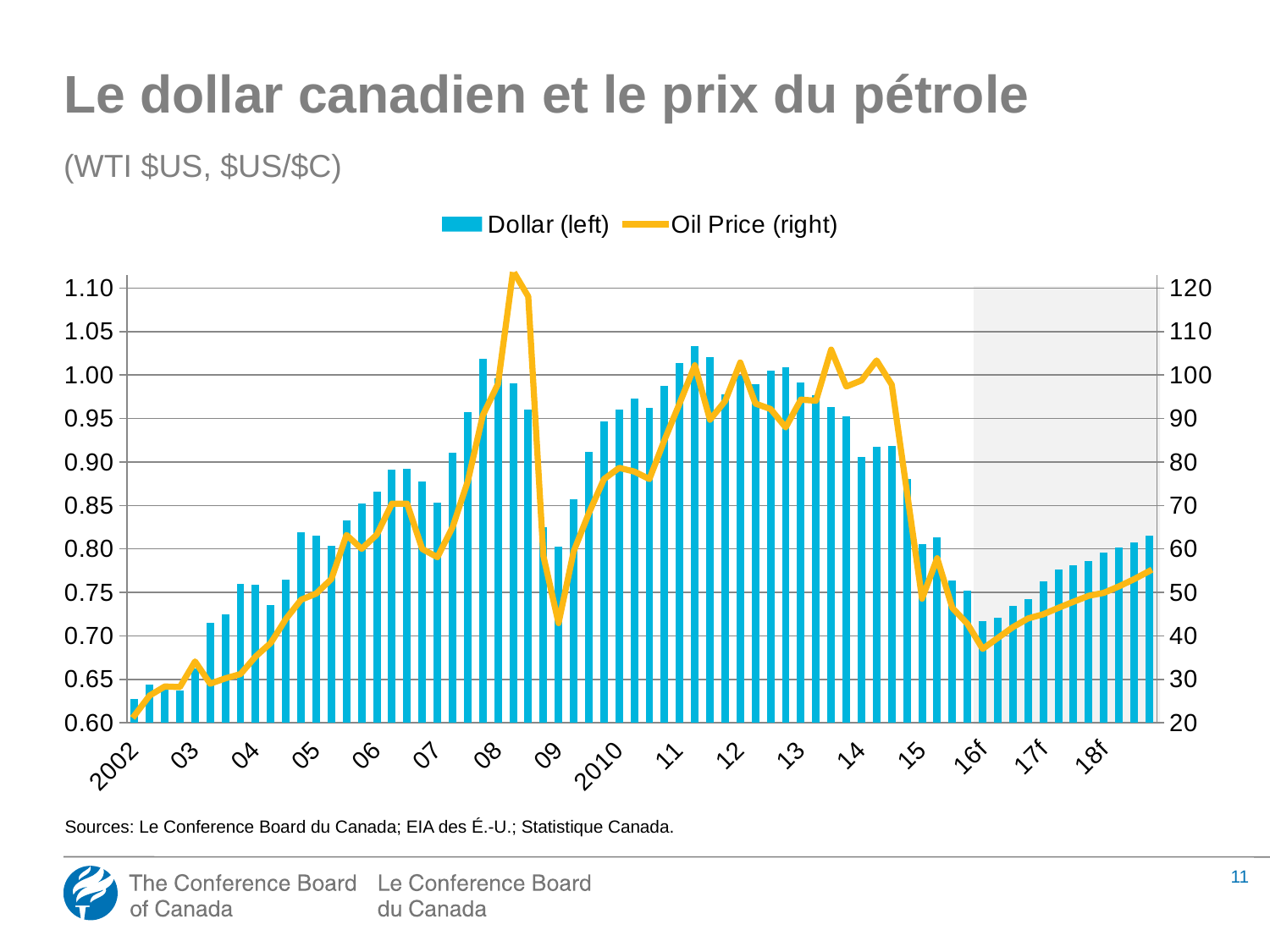

# Le dollar canadien et le prix du pétrole (WTI $US, $US/$C)

### Chart

| Category | Dollar (left) | Oil Price (right) |
|---|---|---|
| 2002 | 0.627200905470713 | 21.65666666666663 |
|  | 0.643404223953879 | 26.2466666666666 |
|  | 0.639697113140326 | 28.34 |
|  | 0.637140359115753 | 28.2166666666666 |
| 03 | 0.662357267252568 | 34.09666666666644 |
|  | 0.715094857738101 | 28.97999999999999 |
|  | 0.724569076369023 | 30.21333333333322 |
|  | 0.760021312314969 | 31.19333333333322 |
| 04 | 0.758858343154226 | 35.24666666666644 |
|  | 0.735576003713011 | 38.3533333333333 |
|  | 0.765011528608986 | 43.8733333333333 |
|  | 0.819196345938653 | 48.3 |
| 05 | 0.814972678040968 | 49.72666666666647 |
|  | 0.803914051715807 | 53.0533333333333 |
|  | 0.832325708270822 | 63.19333333333337 |
|  | 0.852355979690165 | 59.99666666666644 |
| 06 | 0.866155812203171 | 63.27 |
|  | 0.890978988318721 | 70.41000000000003 |
|  | 0.891880682156961 | 70.41666666666676 |
|  | 0.87775884432445 | 59.97666666666638 |
| 07 | 0.853528993436757 | 58.07666666666641 |
|  | 0.910659265795477 | 64.9766666666666 |
|  | 0.957269573104293 | 75.46666666666663 |
|  | 1.01850340946053 | 90.75333333333329 |
| 08 | 0.995935742265746 | 97.9366666666666 |
|  | 0.990101911585801 | 123.953333333333 |
|  | 0.959881530653584 | 118.05 |
|  | 0.824759572687448 | 58.34666666666637 |
| 09 | 0.803007823191296 | 42.9133333333333 |
|  | 0.856776969314144 | 59.44 |
|  | 0.911258829744946 | 68.20333333333325 |
|  | 0.946722443429533 | 76.06 |
| 2010 | 0.960688821570579 | 78.64 |
|  | 0.973105403676364 | 77.79 |
|  | 0.962415391616783 | 76.05333333333314 |
|  | 0.987321924231716 | 85.0966666666666 |
| 11 | 1.01420176590783 | 93.5366666666666 |
|  | 1.033434645639506 | 102.23 |
|  | 1.02015265319465 | 89.71666666666663 |
|  | 0.977380467549821 | 94.01333333333328 |
| 12 | 0.998786467783067 | 102.876666666666 |
|  | 0.989921823695755 | 93.4266666666666 |
|  | 1.00523762983222 | 92.17999999999998 |
|  | 1.00880329166057 | 87.9599999999999 |
| 13 | 0.991175501733617 | 94.3366666666666 |
|  | 0.977192477413353 | 94.1 |
|  | 0.962950594635314 | 105.843333333333 |
|  | 0.952533660158214 | 97.34333333333325 |
| 14 | 0.906230589956746 | 98.74666666666663 |
|  | 0.916990524030832 | 103.346666666666 |
|  | 0.918042061217046 | 97.78 |
|  | 0.880500187502514 | 73.16 |
| 15 | 0.805706994526389 | 48.54 |
|  | 0.813404066083289 | 57.84666666666637 |
|  | 0.763742723558946 | 46.41666666666638 |
|  | 0.7515751 | 42.7341818181819 |
| 16f | 0.716833 | 37.0 |
|  | 0.7212395 | 39.5 |
|  | 0.734605400000002 | 42.0 |
|  | 0.7423178 | 44.0 |
| 17f | 0.7622346 | 44.9525654236504 |
|  | 0.776601300000002 | 46.42356293876827 |
|  | 0.7811152 | 47.83674553028609 |
|  | 0.7857398 | 49.19211319820422 |
| 18f | 0.795543099999999 | 49.88194443912327 |
Sources: Le Conference Board du Canada; EIA des É.-U.; Statistique Canada.